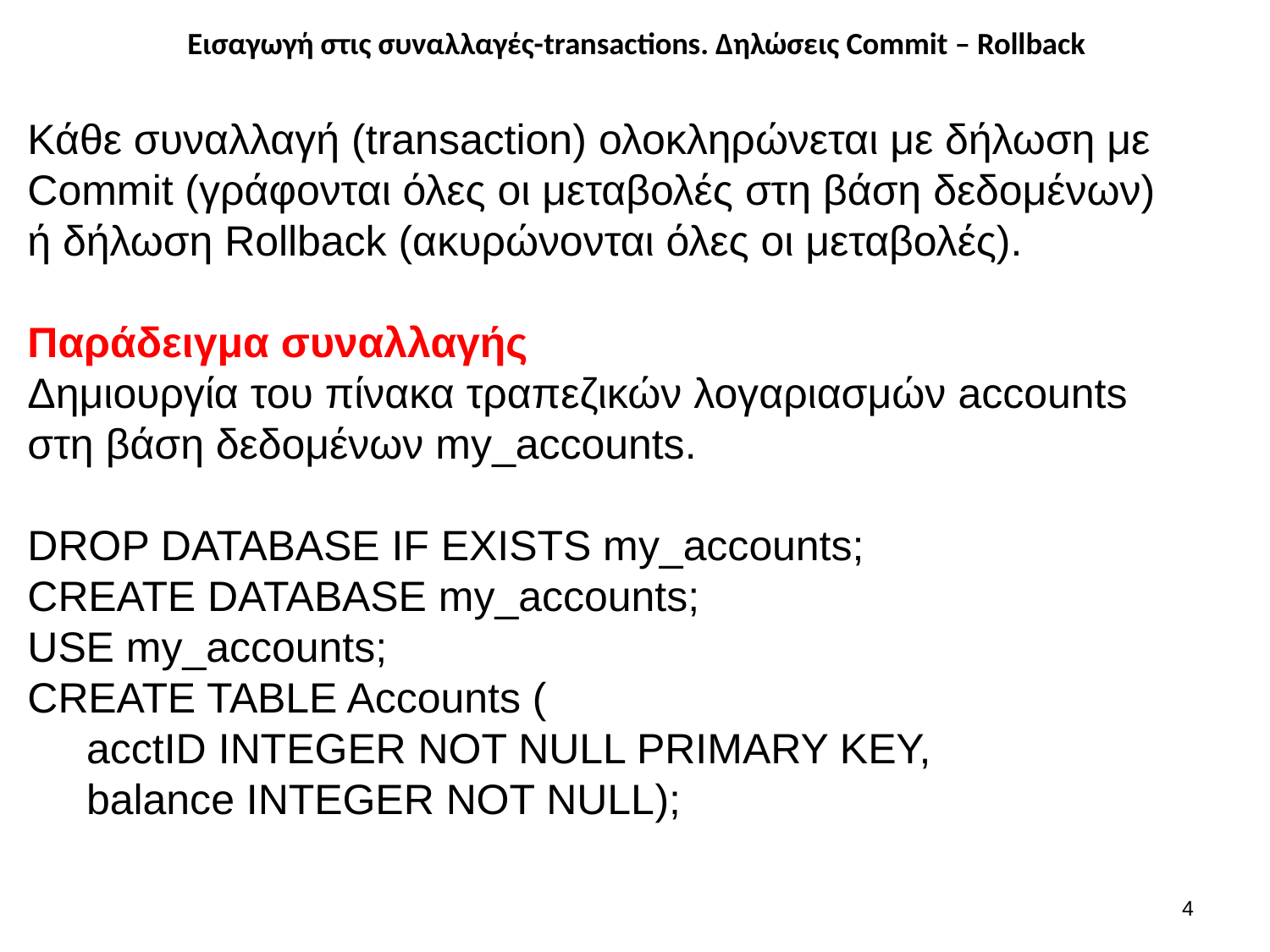

# Εισαγωγή στις συναλλαγές-transactions. Δηλώσεις Commit – Rollback
Κάθε συναλλαγή (transaction) ολοκληρώνεται με δήλωση με Commit (γράφονται όλες οι μεταβολές στη βάση δεδομένων) ή δήλωση Rollback (ακυρώνονται όλες οι μεταβολές).
Παράδειγμα συναλλαγής
Δημιουργία του πίνακα τραπεζικών λογαριασμών accounts στη βάση δεδομένων my_accounts.
DROP DATABASE IF EXISTS my_accounts;
CREATE DATABASE my_accounts;
USE my_accounts;
CREATE TABLE Accounts (
     acctID INTEGER NOT NULL PRIMARY KEY,
     balance INTEGER NOT NULL);
4